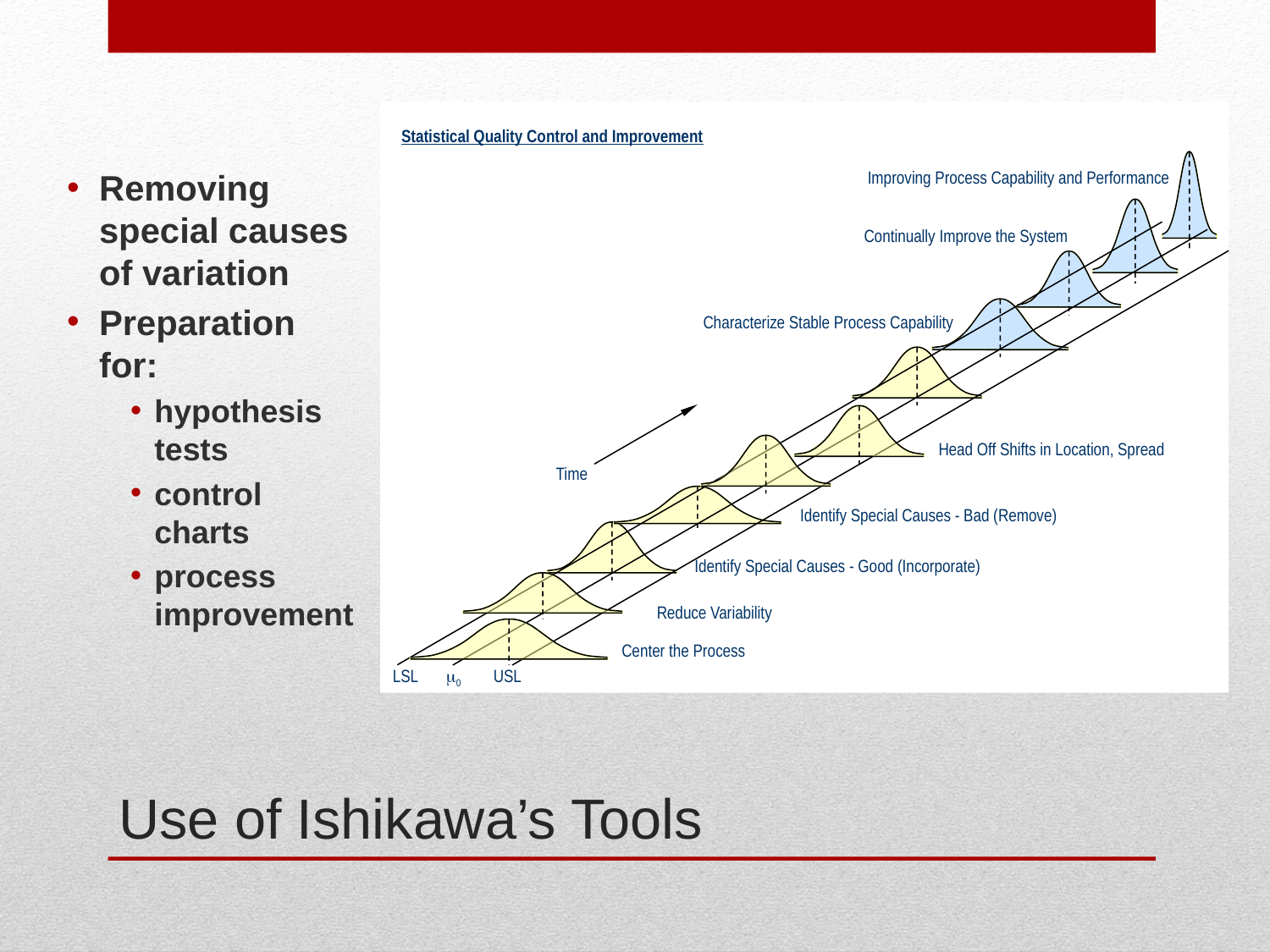

Statistical Quality Control and Improvement

Improving Process Capability and Performance

Continually Improve the System

Characterize Stable Process Capability

Head Off Shifts in Location, Spread

Time

Identify Special Causes - Bad (Remove)

Identify Special Causes - Good (Incorporate)

Reduce Variability

Center the Process
LSL       μ0              USL
Removing special causes of variation
Preparation for:
hypothesis tests
control charts
process improvement
# Use of Ishikawa’s Tools